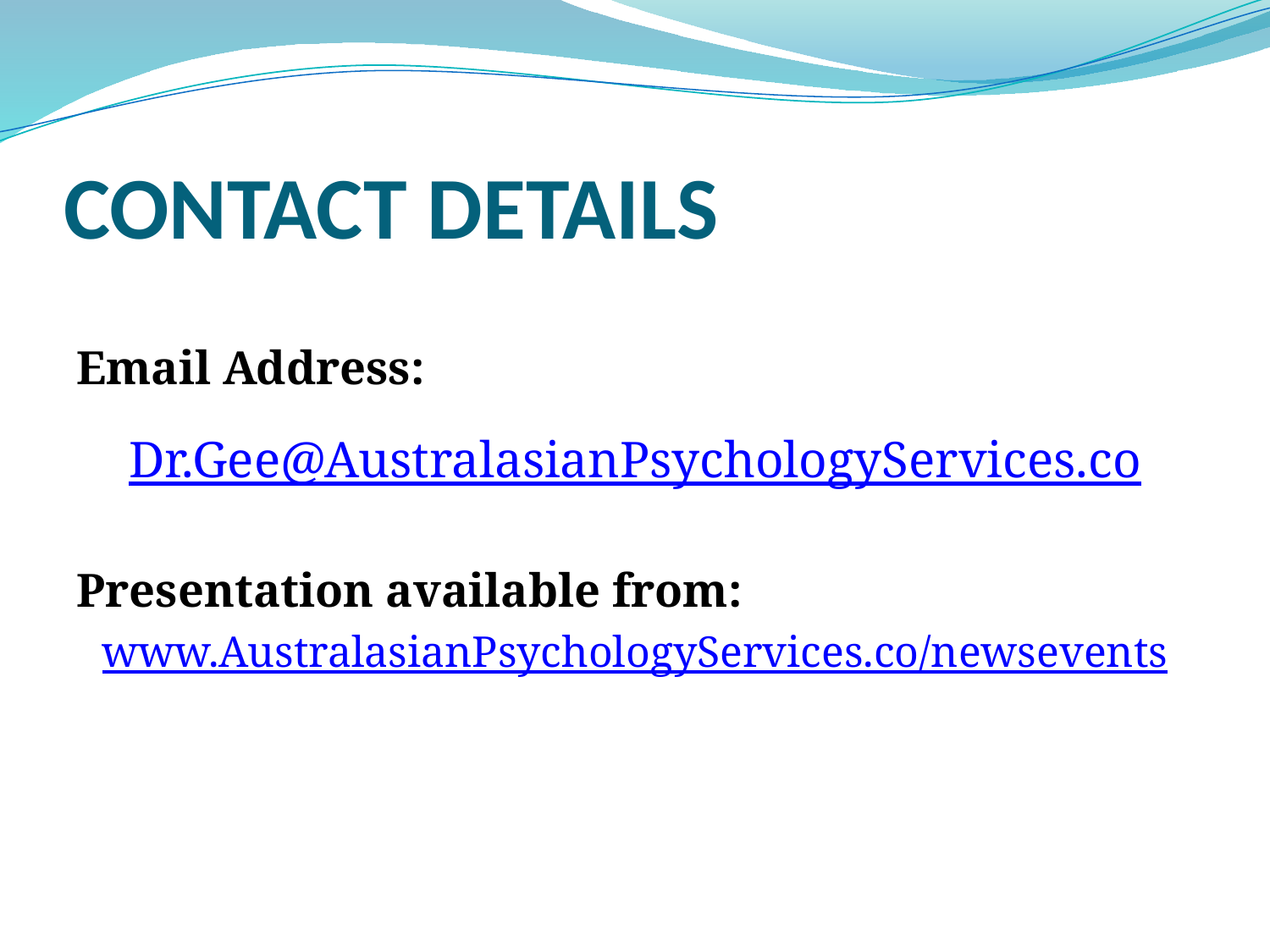

# Contact Details

Email Address:

Dr.Gee@AustralasianPsychologyServices.co

Presentation available from:
www.AustralasianPsychologyServices.co/newsevents